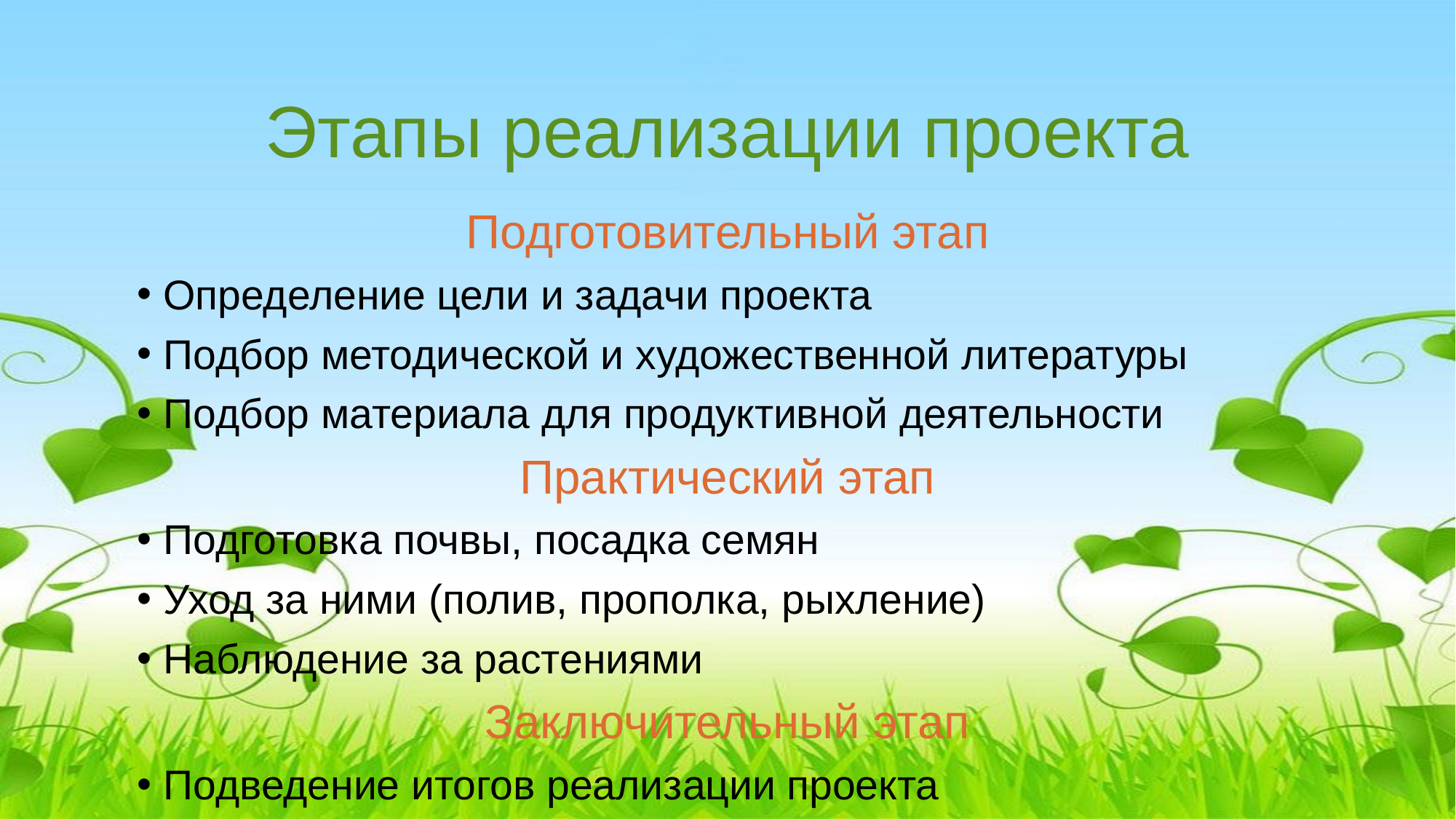

# Этапы реализации проекта
Подготовительный этап
Определение цели и задачи проекта
Подбор методической и художественной литературы
Подбор материала для продуктивной деятельности
Практический этап
Подготовка почвы, посадка семян
Уход за ними (полив, прополка, рыхление)
Наблюдение за растениями
Заключительный этап
Подведение итогов реализации проекта